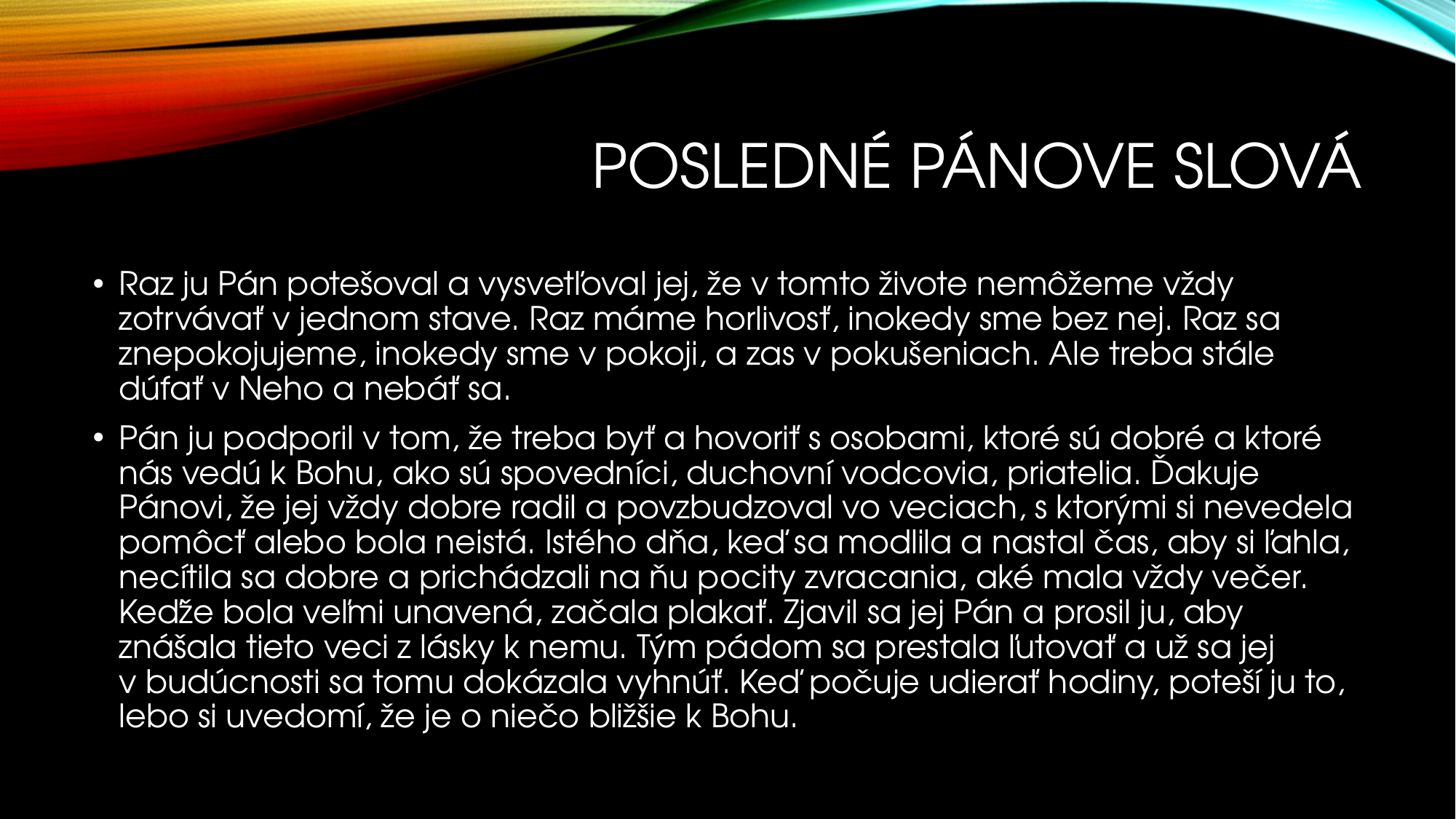

# Posledné pánove slová
Raz ju Pán potešoval a vysvetľoval jej, že v tomto živote nemôžeme vždy zotrvávať v jednom stave. Raz máme horlivosť, inokedy sme bez nej. Raz sa znepokojujeme, inokedy sme v pokoji, a zas v pokušeniach. Ale treba stále dúfať v Neho a nebáť sa.
Pán ju podporil v tom, že treba byť a hovoriť s osobami, ktoré sú dobré a ktoré nás vedú k Bohu, ako sú spovedníci, duchovní vodcovia, priatelia. Ďakuje Pánovi, že jej vždy dobre radil a povzbudzoval vo veciach, s ktorými si nevedela pomôcť alebo bola neistá. Istého dňa, keď sa modlila a nastal čas, aby si ľahla, necítila sa dobre a prichádzali na ňu pocity zvracania, aké mala vždy večer. Keďže bola veľmi unavená, začala plakať. Zjavil sa jej Pán a prosil ju, aby znášala tieto veci z lásky k nemu. Tým pádom sa prestala ľutovať a už sa jej v budúcnosti sa tomu dokázala vyhnúť. Keď počuje udierať hodiny, poteší ju to, lebo si uvedomí, že je o niečo bližšie k Bohu.